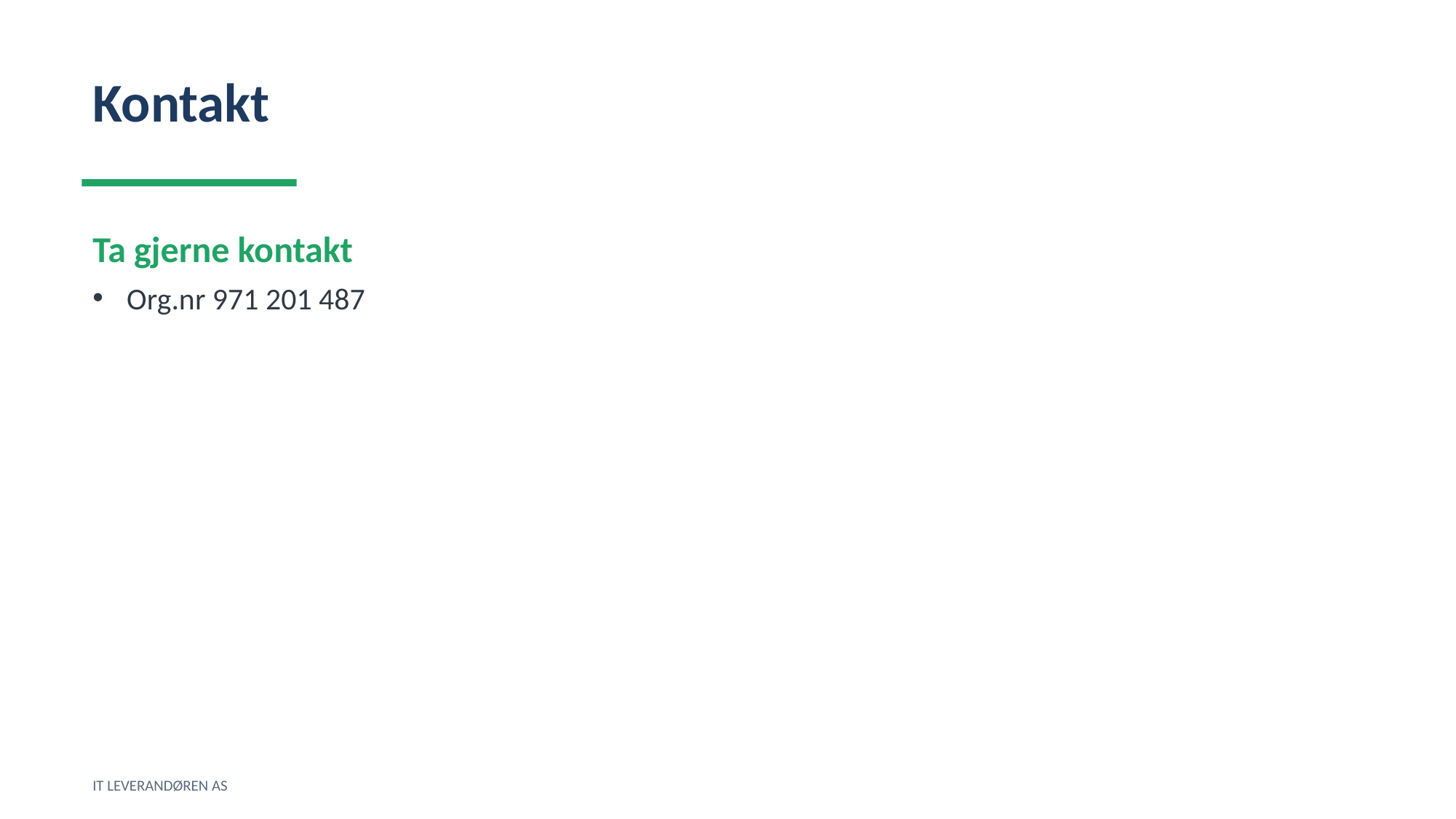

Kontakt

Ta gjerne kontakt
Org.nr 971 201 487
IT LEVERANDØREN AS